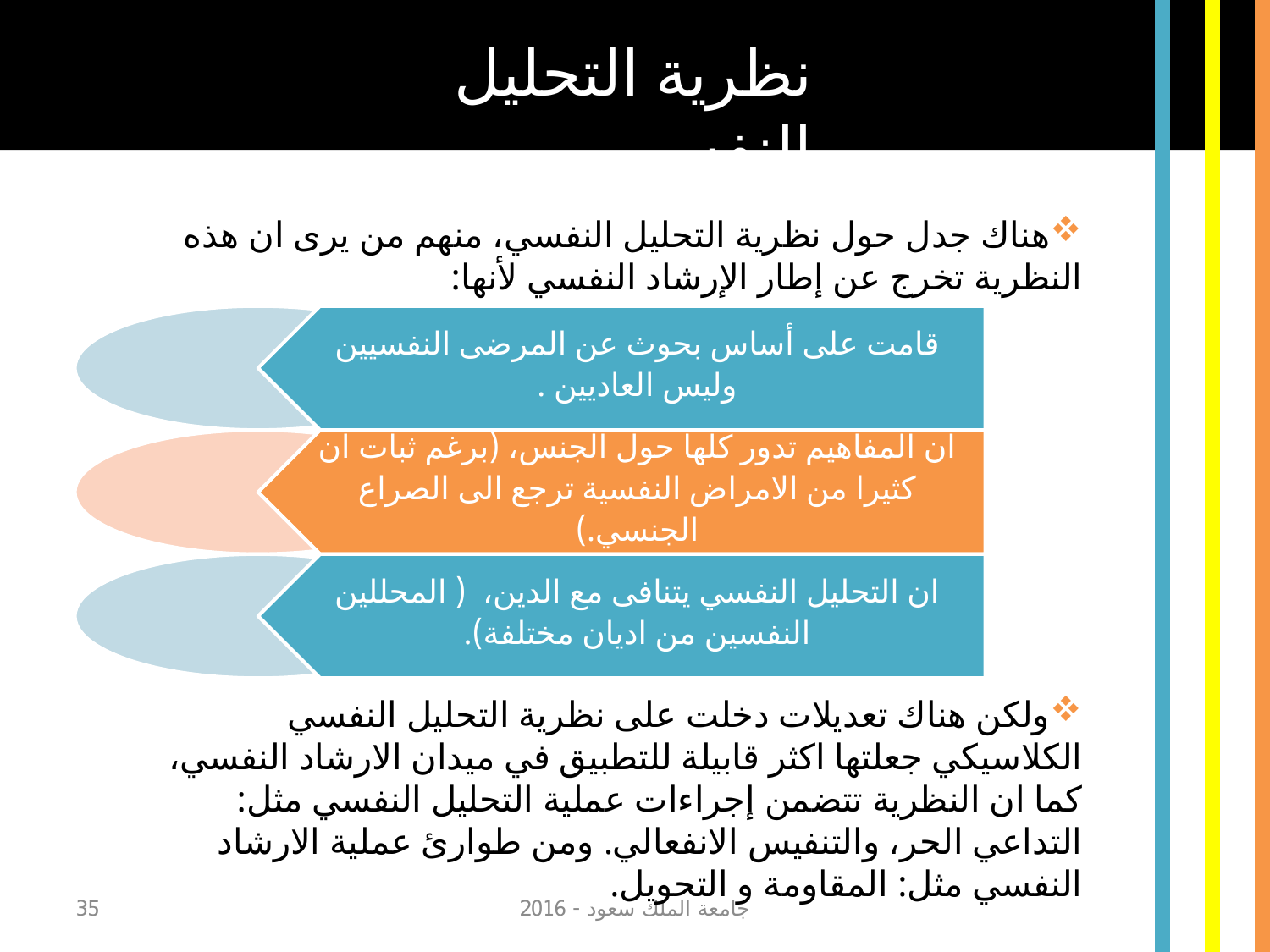

نظرية التحليل النفسي
هناك جدل حول نظرية التحليل النفسي، منهم من يرى ان هذه النظرية تخرج عن إطار الإرشاد النفسي لأنها:
قامت على أساس بحوث عن المرضى النفسيين وليس العاديين .
ولكن هناك تعديلات دخلت على نظرية التحليل النفسي الكلاسيكي جعلتها اكثر قابيلة للتطبيق في ميدان الارشاد النفسي، كما ان النظرية تتضمن إجراءات عملية التحليل النفسي مثل: التداعي الحر، والتنفيس الانفعالي. ومن طوارئ عملية الارشاد النفسي مثل: المقاومة و التحويل.

35
جامعة الملك سعود - 2016